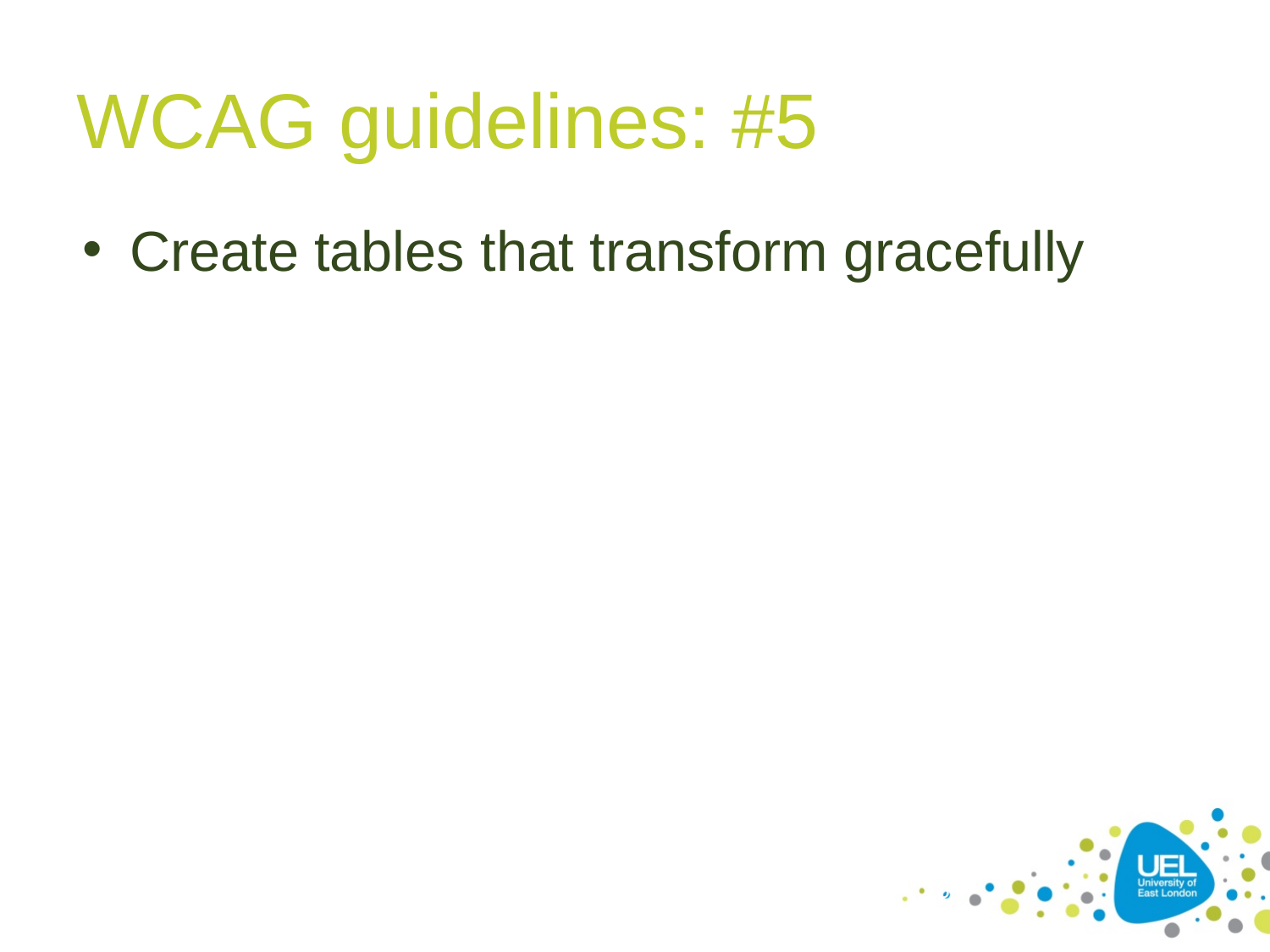

# WCAG guidelines: #5
Create tables that transform gracefully
28